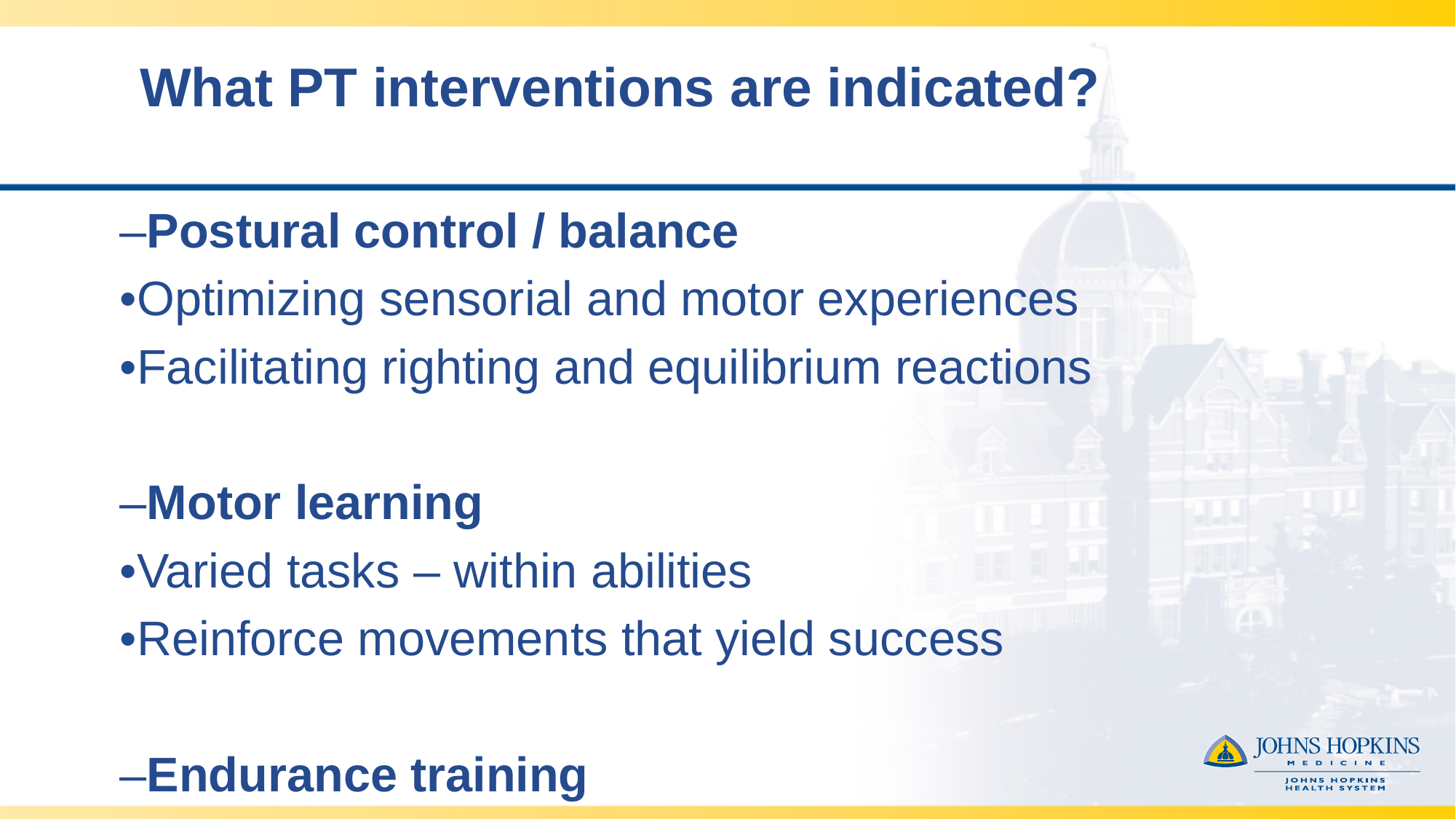

# What PT interventions are indicated?
–Postural control / balance
•Optimizing sensorial and motor experiences
•Facilitating righting and equilibrium reactions

–Motor learning
•Varied tasks – within abilities
•Reinforce movements that yield success

–Endurance training